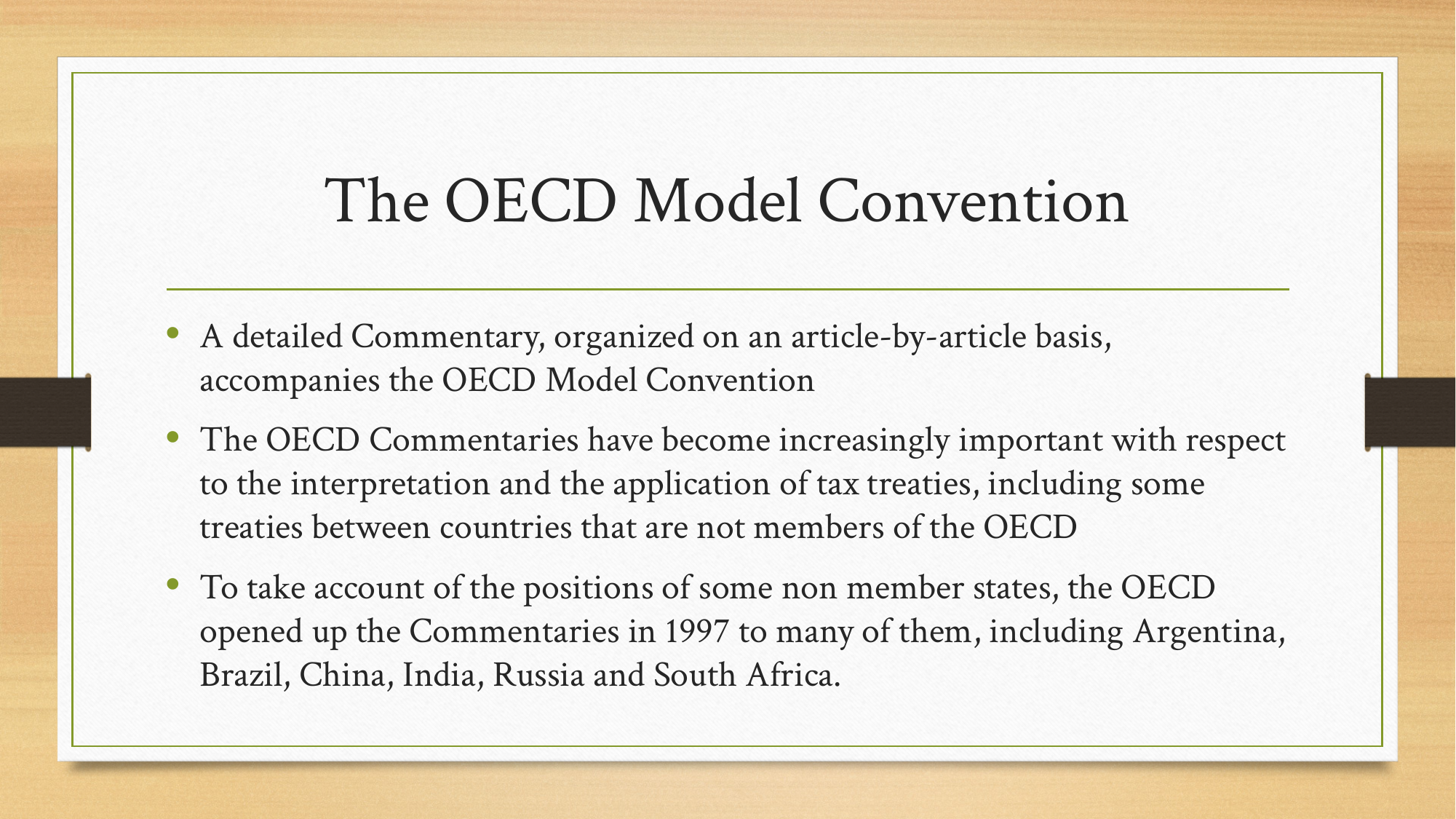

# The OECD Model Convention
A detailed Commentary, organized on an article-by-article basis, accompanies the OECD Model Convention
The OECD Commentaries have become increasingly important with respect to the interpretation and the application of tax treaties, including some treaties between countries that are not members of the OECD
To take account of the positions of some non member states, the OECD opened up the Commentaries in 1997 to many of them, including Argentina, Brazil, China, India, Russia and South Africa.